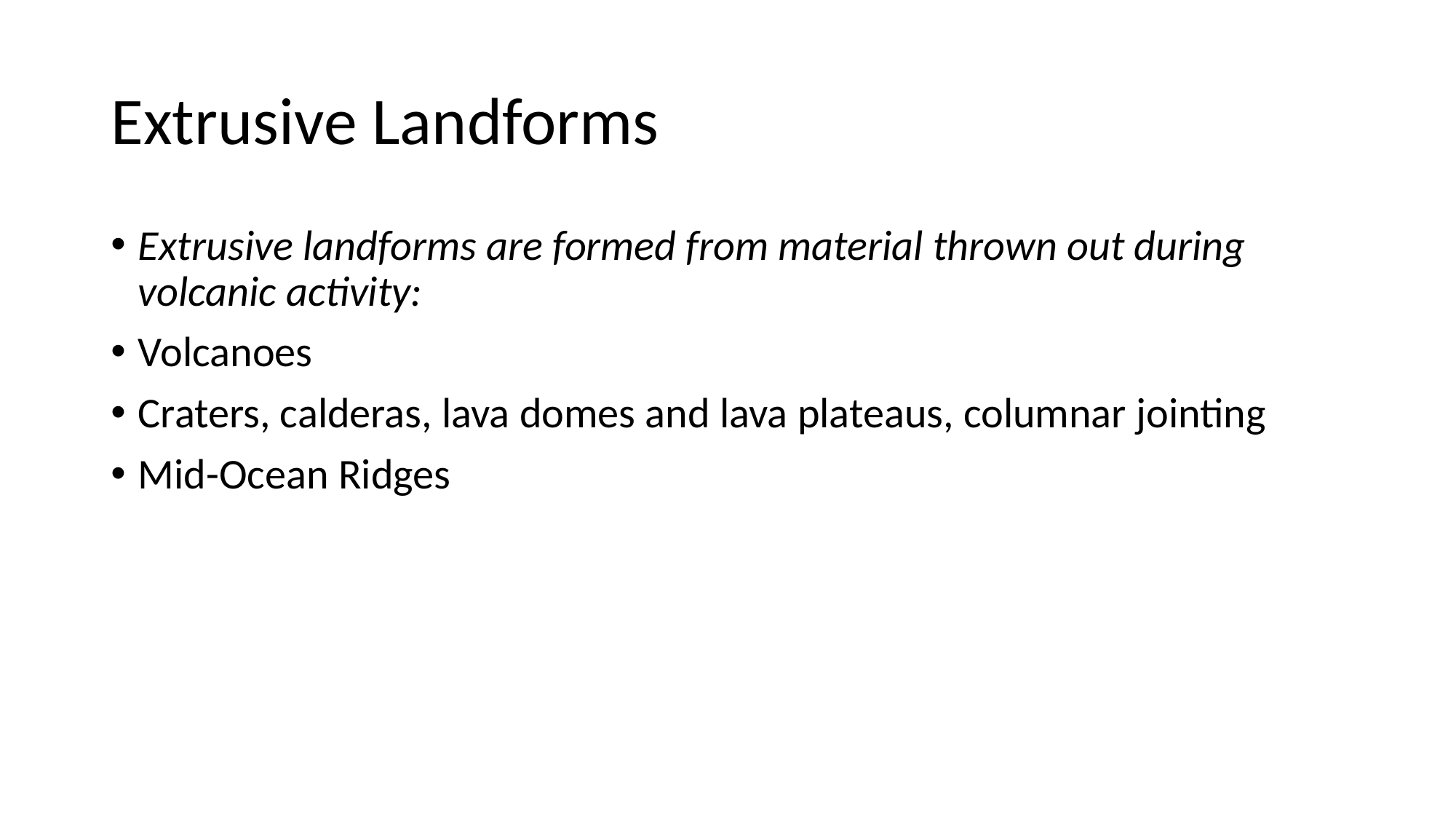

# Extrusive Landforms
Extrusive landforms are formed from material thrown out during volcanic activity:
Volcanoes
Craters, calderas, lava domes and lava plateaus, columnar jointing
Mid-Ocean Ridges